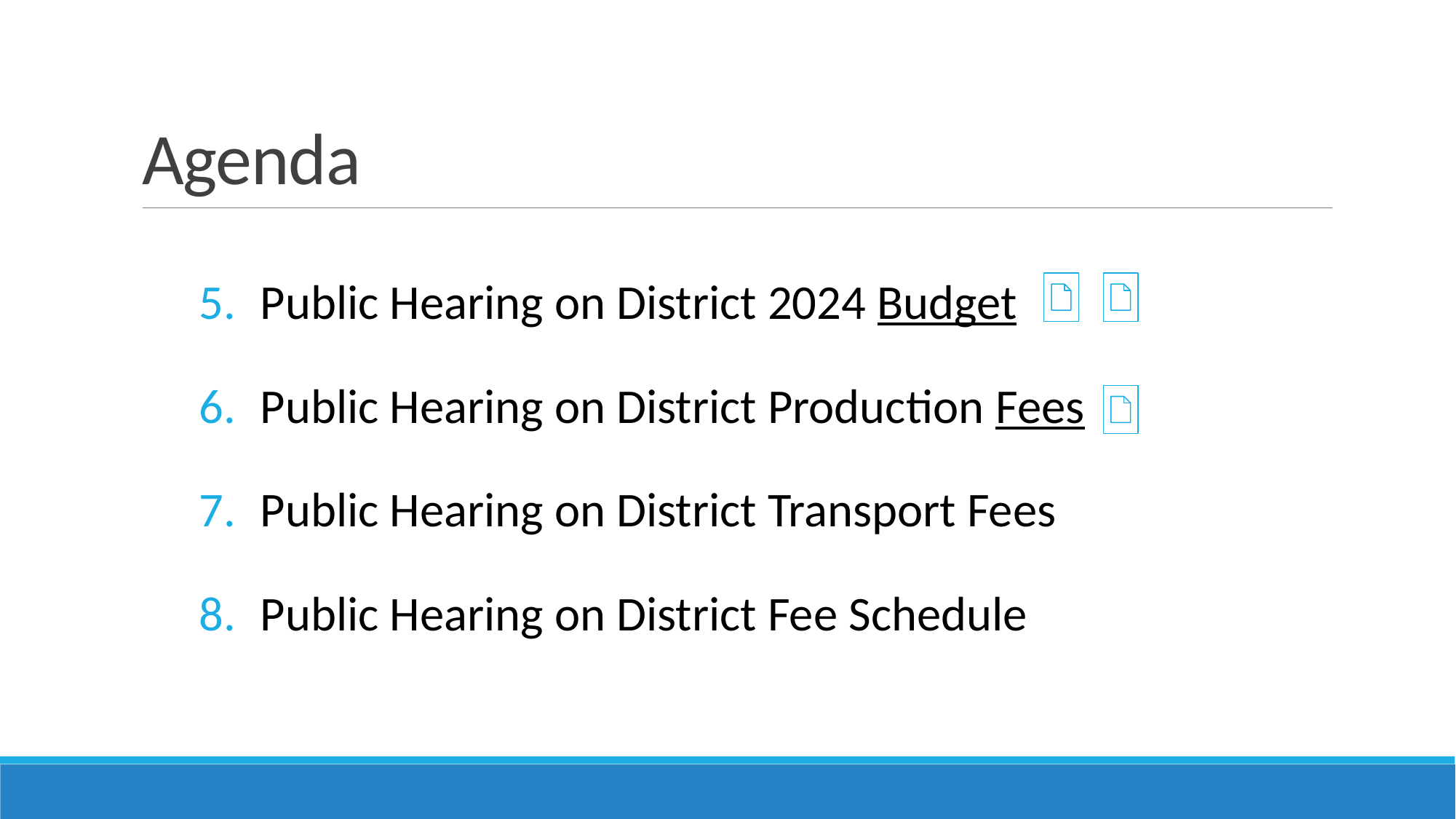

# Agenda
Public Hearing on District 2024 Budget
Public Hearing on District Production Fees
Public Hearing on District Transport Fees
Public Hearing on District Fee Schedule